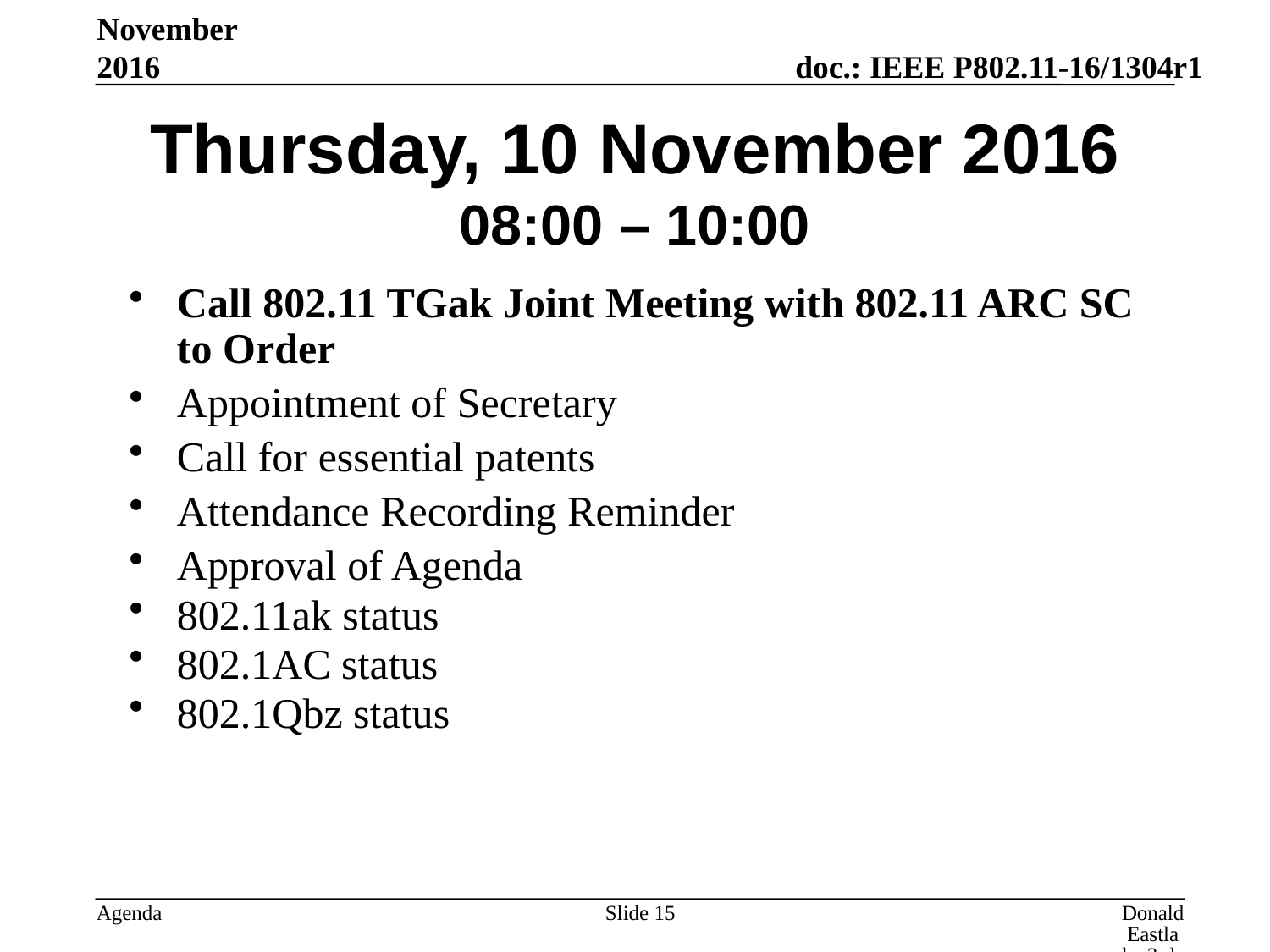

November 2016
# Thursday, 10 November 2016 08:00 – 10:00
Call 802.11 TGak Joint Meeting with 802.11 ARC SC to Order
Appointment of Secretary
Call for essential patents
Attendance Recording Reminder
Approval of Agenda
802.11ak status
802.1AC status
802.1Qbz status

Slide 15
Donald Eastlake 3rd, Huawei Technologies